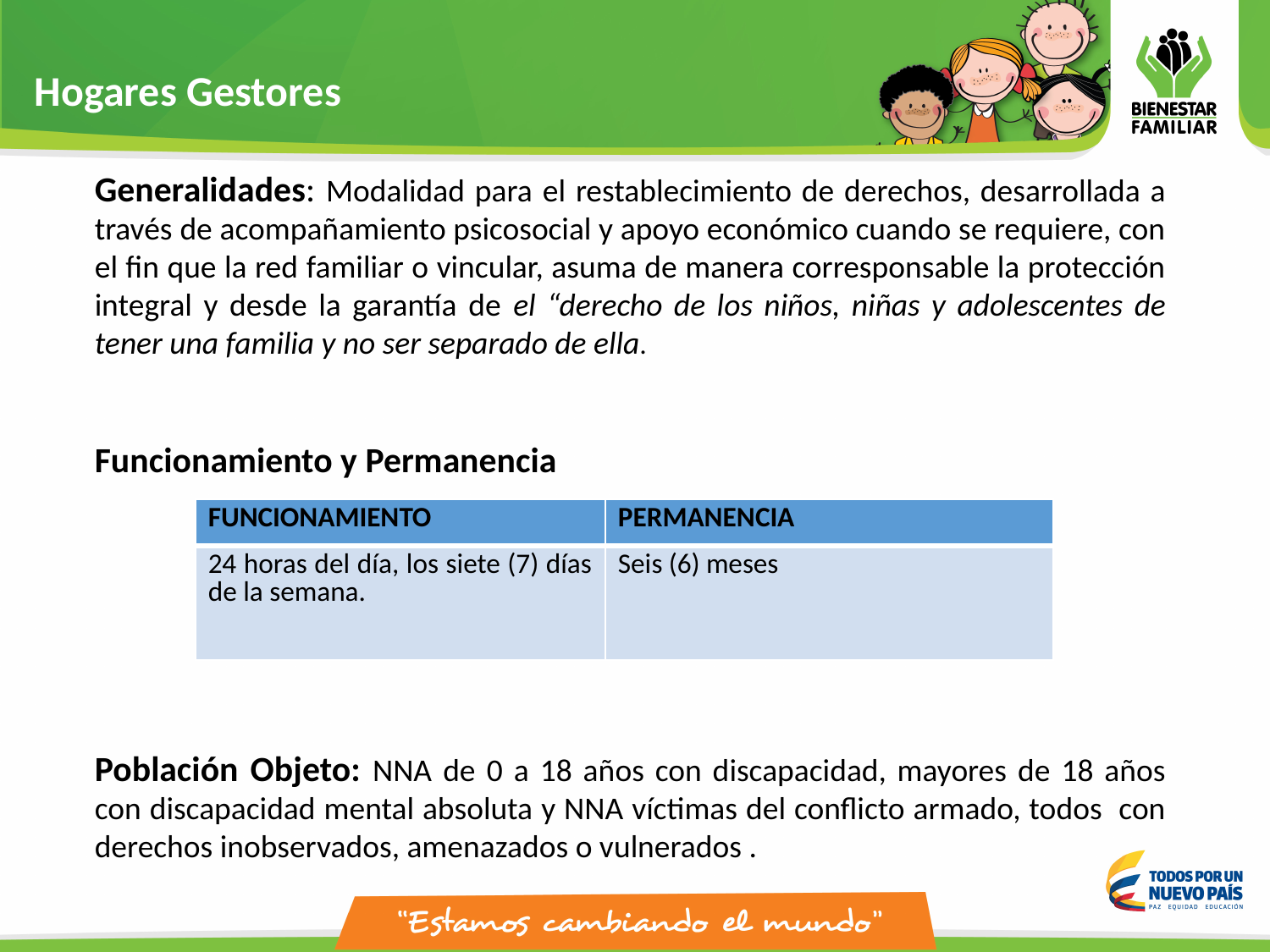

Hogares Gestores
Generalidades: Modalidad para el restablecimiento de derechos, desarrollada a través de acompañamiento psicosocial y apoyo económico cuando se requiere, con el fin que la red familiar o vincular, asuma de manera corresponsable la protección integral y desde la garantía de el “derecho de los niños, niñas y adolescentes de tener una familia y no ser separado de ella.

Funcionamiento y Permanencia

Población Objeto: NNA de 0 a 18 años con discapacidad, mayores de 18 años con discapacidad mental absoluta y NNA víctimas del conflicto armado, todos  con derechos inobservados, amenazados o vulnerados .

| FUNCIONAMIENTO | PERMANENCIA |
| --- | --- |
| 24 horas del día, los siete (7) días de la semana. | Seis (6) meses |